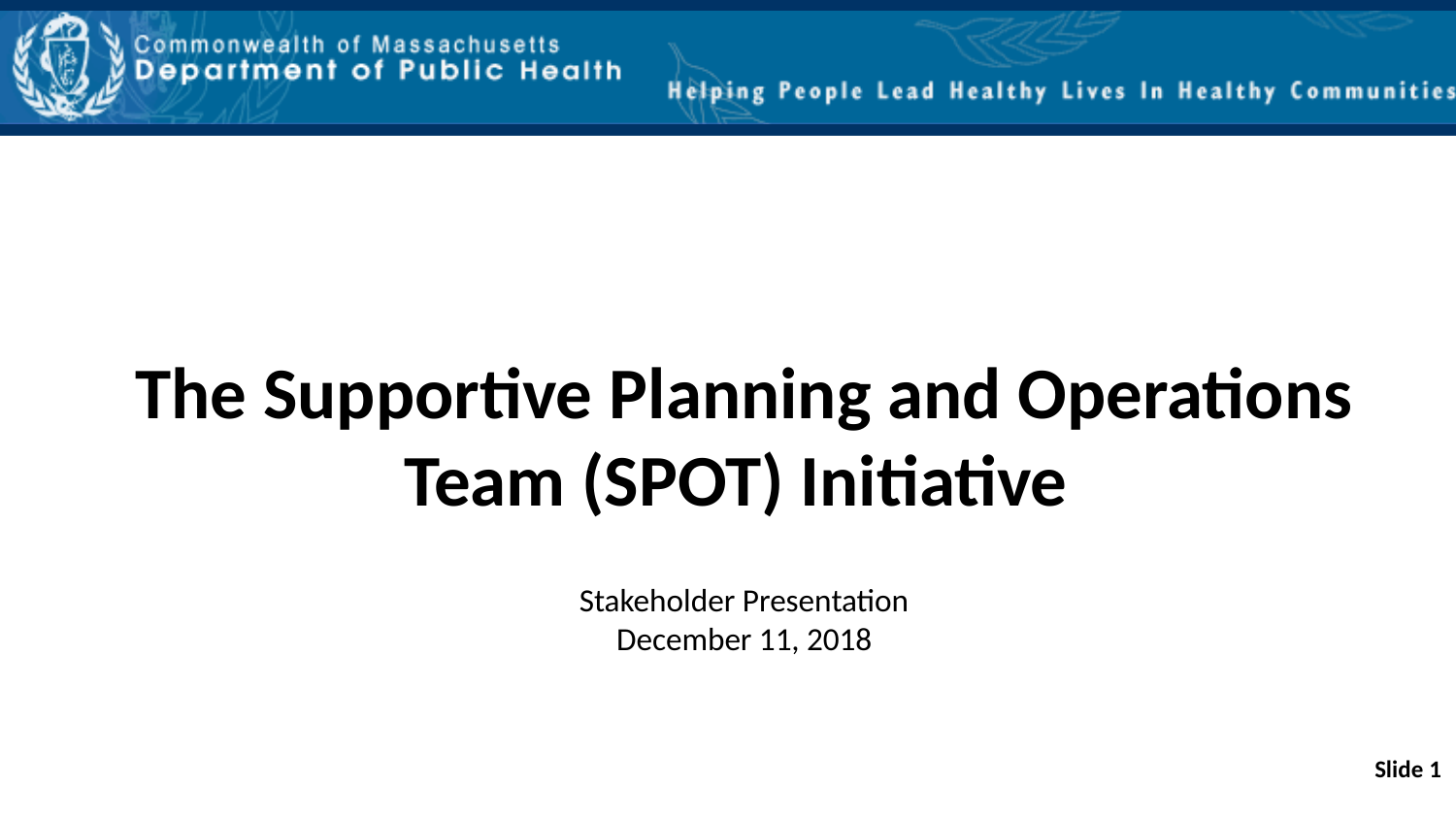

The Supportive Planning and Operations Team (SPOT) Initiative

Stakeholder Presentation
December 11, 2018
Slide 1